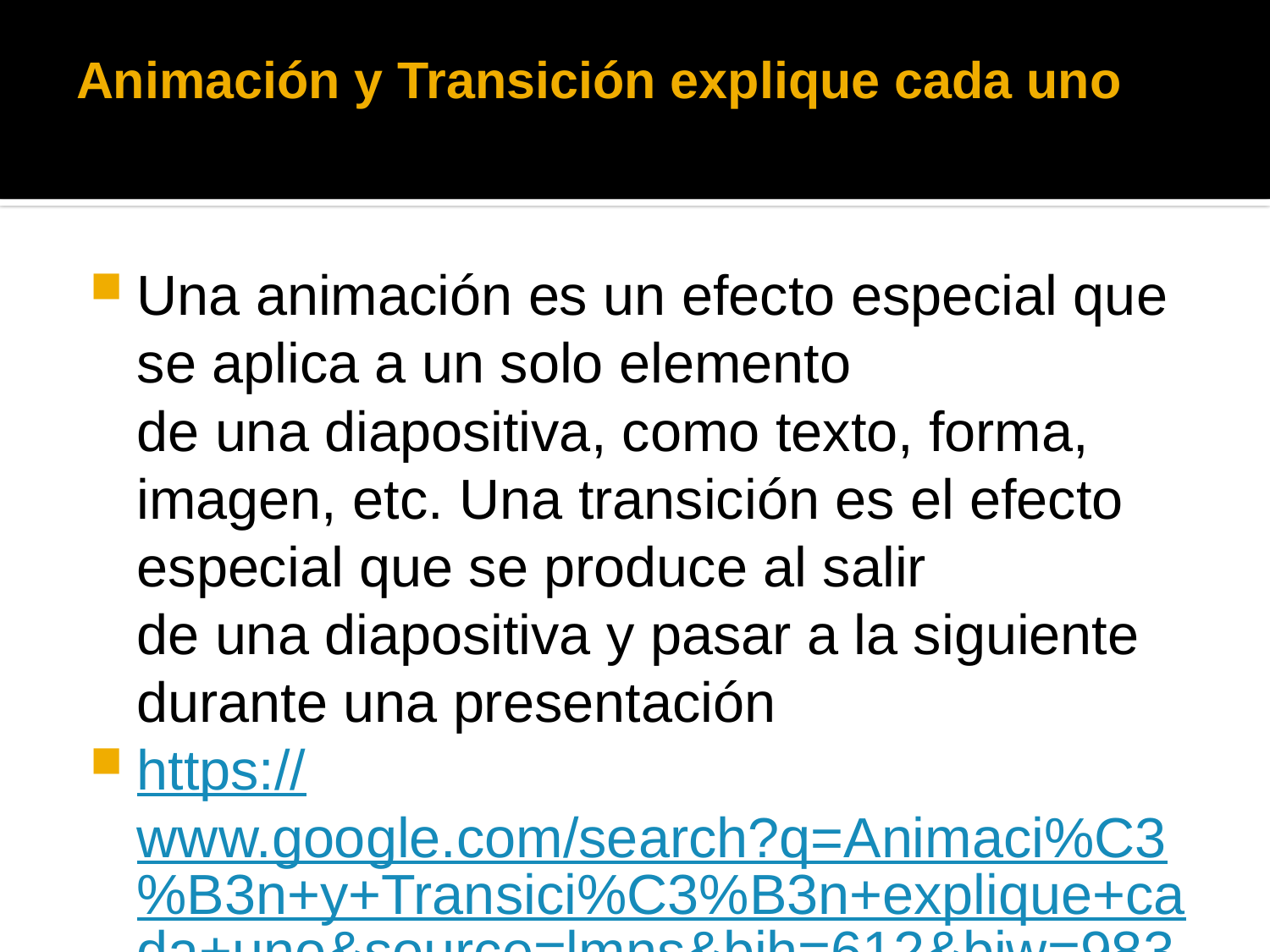

# Animación y Transición explique cada uno

Una animación es un efecto especial que se aplica a un solo elemento de una diapositiva, como texto, forma, imagen, etc. Una transición es el efecto especial que se produce al salir de una diapositiva y pasar a la siguiente durante una presentación
https://www.google.com/search?q=Animaci%C3%B3n+y+Transici%C3%B3n+explique+cada+uno&source=lmns&bih=612&biw=983&prmd=ivsnmbtz&hl=es&sa=X&ved=2ahUKEwjp45SOr4uGAxVfspUCHde0BT8Q0pQJKAB6BAgBEAI